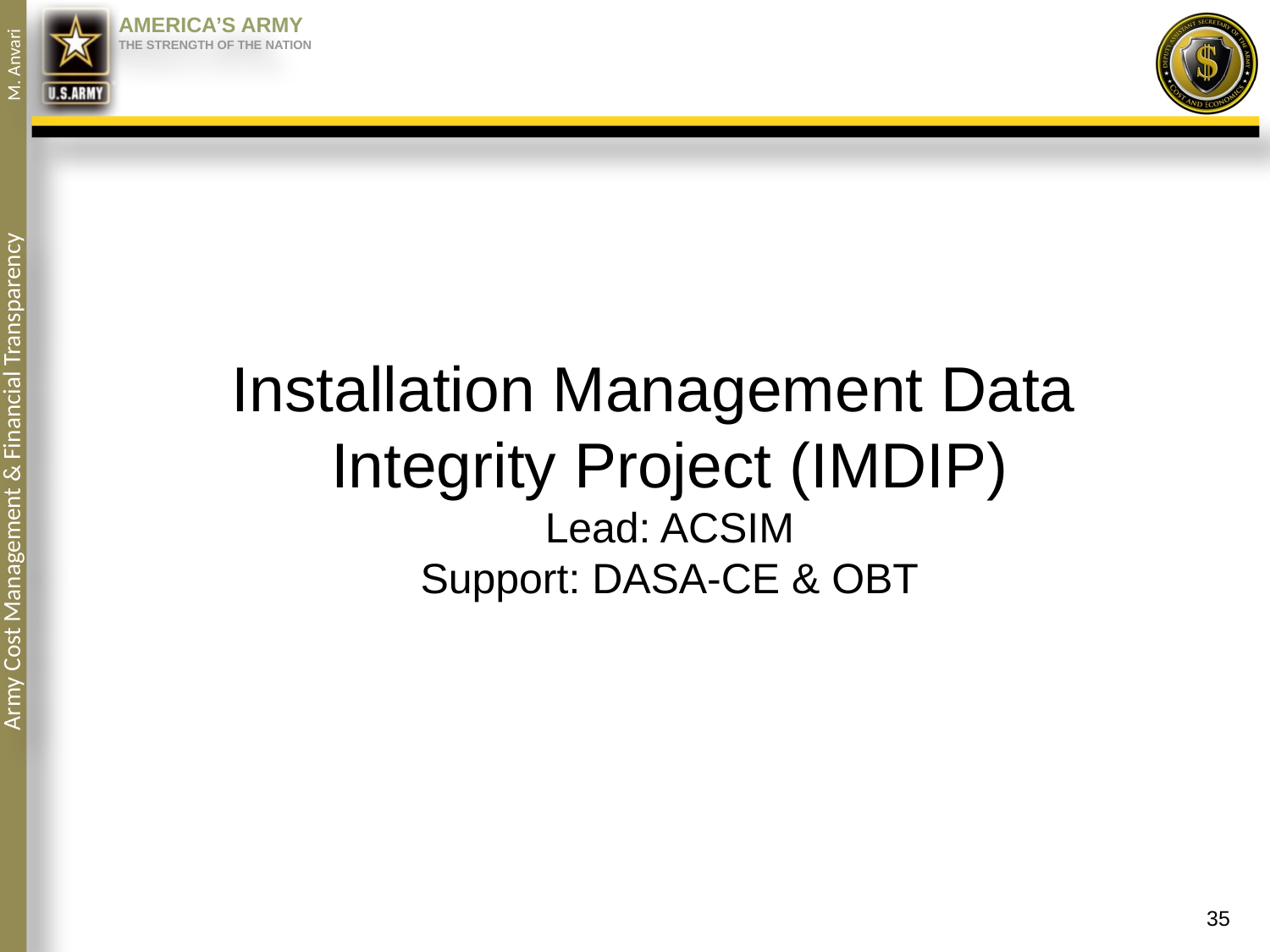

# Installation Management Data Integrity Project (IMDIP) Lead: ACSIM Support: DASA-CE & OBT
35